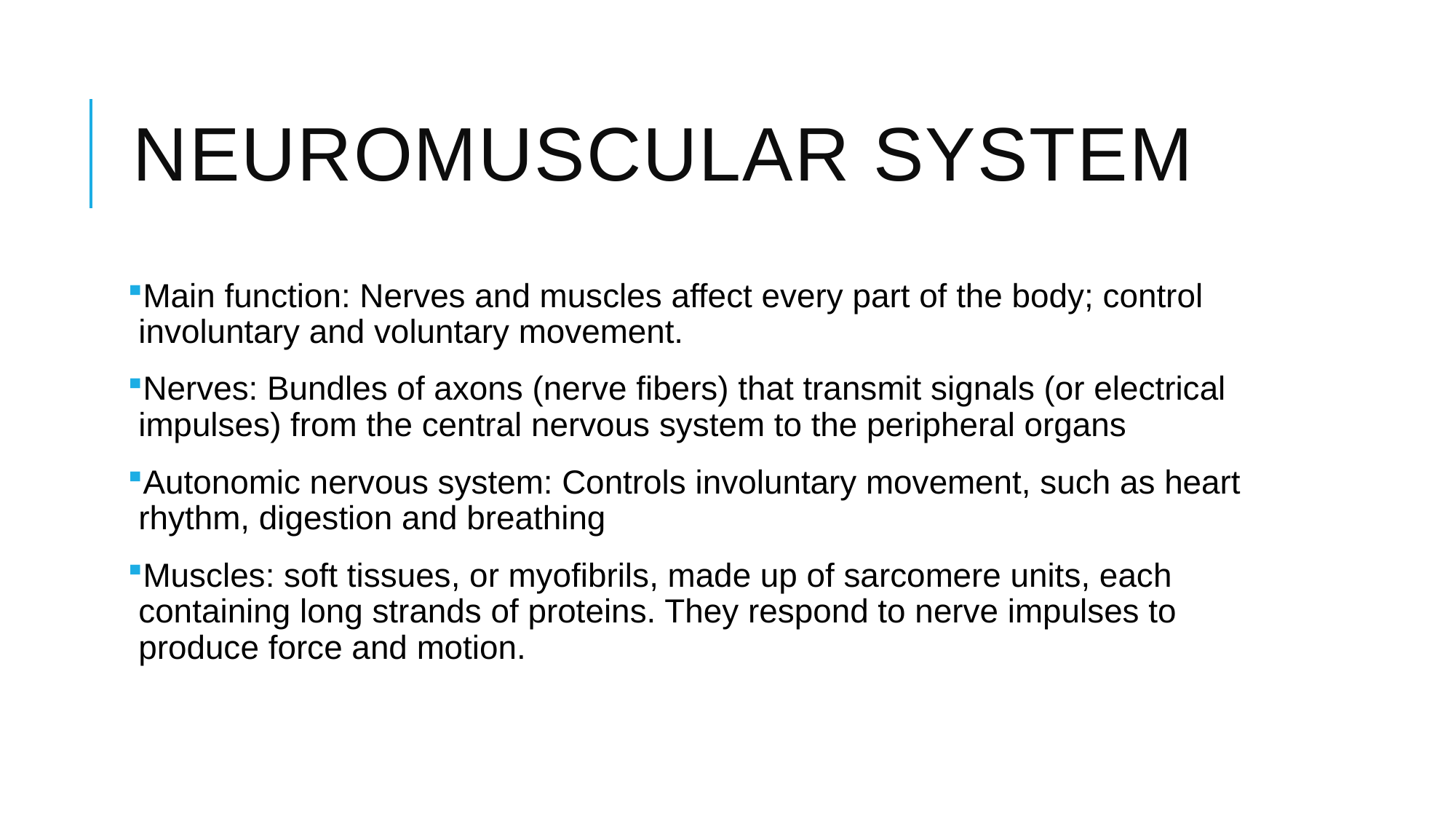

# Neuromuscular system
Main function: Nerves and muscles affect every part of the body; control involuntary and voluntary movement.
Nerves: Bundles of axons (nerve fibers) that transmit signals (or electrical impulses) from the central nervous system to the peripheral organs
Autonomic nervous system: Controls involuntary movement, such as heart rhythm, digestion and breathing
Muscles: soft tissues, or myofibrils, made up of sarcomere units, each containing long strands of proteins. They respond to nerve impulses to produce force and motion.